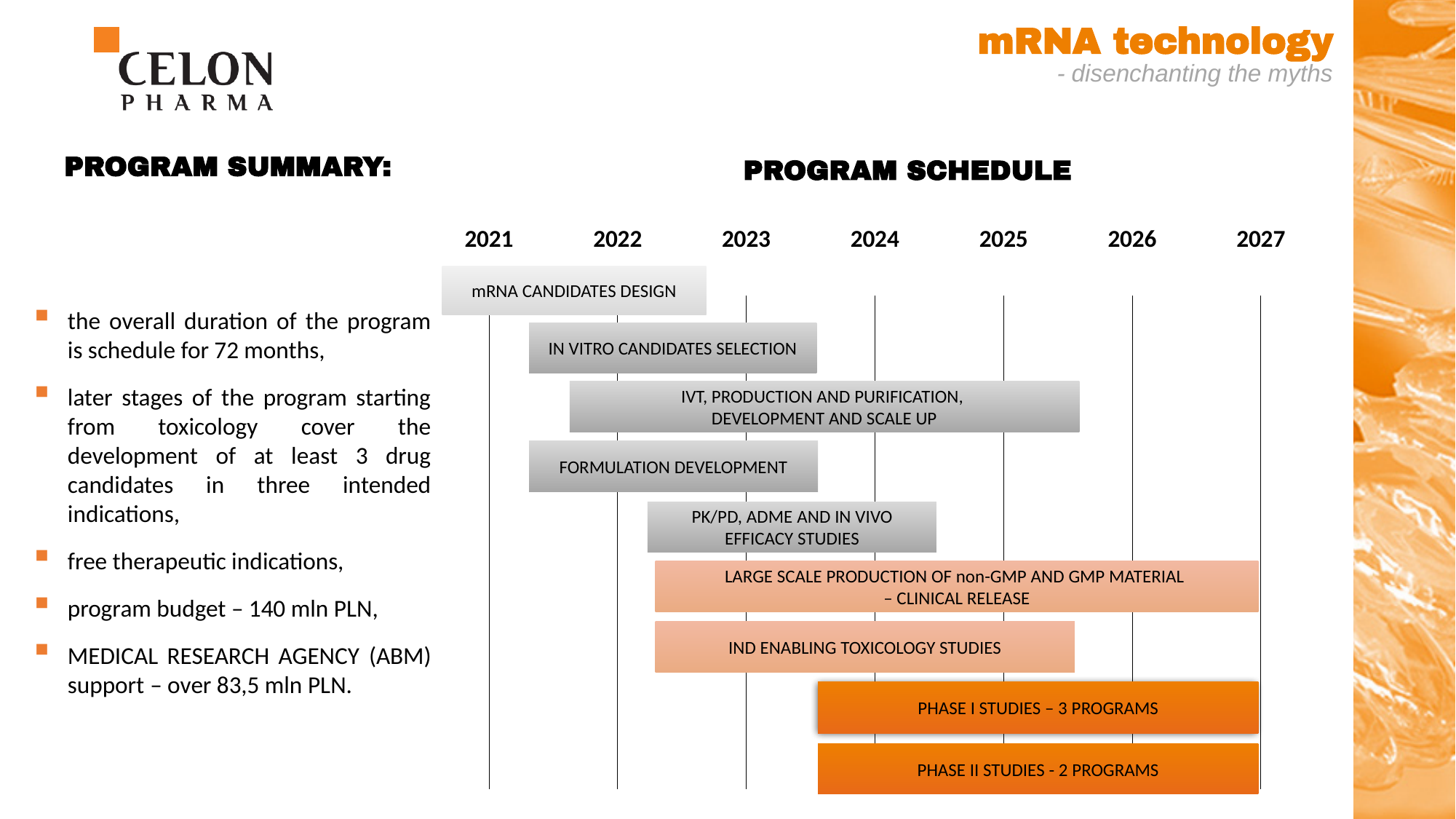

mRNA technology
- disenchanting the myths
PROGRAM SUMMARY:
PROGRAM SCHEDULE
| 2021 |  | 2022 |  | 2023 |  | 2024 |  | 2025 |  | 2026 |  | 2027 |  |  |
| --- | --- | --- | --- | --- | --- | --- | --- | --- | --- | --- | --- | --- | --- | --- |
|  |  |  |  |  |  |  |  |  |  |  |  |  |  |  |
mRNA CANDIDATES DESIGN
the overall duration of the program is schedule for 72 months,
later stages of the program starting from toxicology cover the development of at least 3 drug candidates in three intended indications,
free therapeutic indications,
program budget – 140 mln PLN,
MEDICAL RESEARCH AGENCY (ABM) support – over 83,5 mln PLN.
IN VITRO CANDIDATES SELECTION
IVT, PRODUCTION AND PURIFICATION,
DEVELOPMENT AND SCALE UP
FORMULATION DEVELOPMENT
PK/PD, ADME AND IN VIVO EFFICACY STUDIES
LARGE SCALE PRODUCTION OF non-GMP AND GMP MATERIAL
– CLINICAL RELEASE
IND ENABLING TOXICOLOGY STUDIES
PHASE I STUDIES – 3 PROGRAMS
PHASE II STUDIES - 2 PROGRAMS